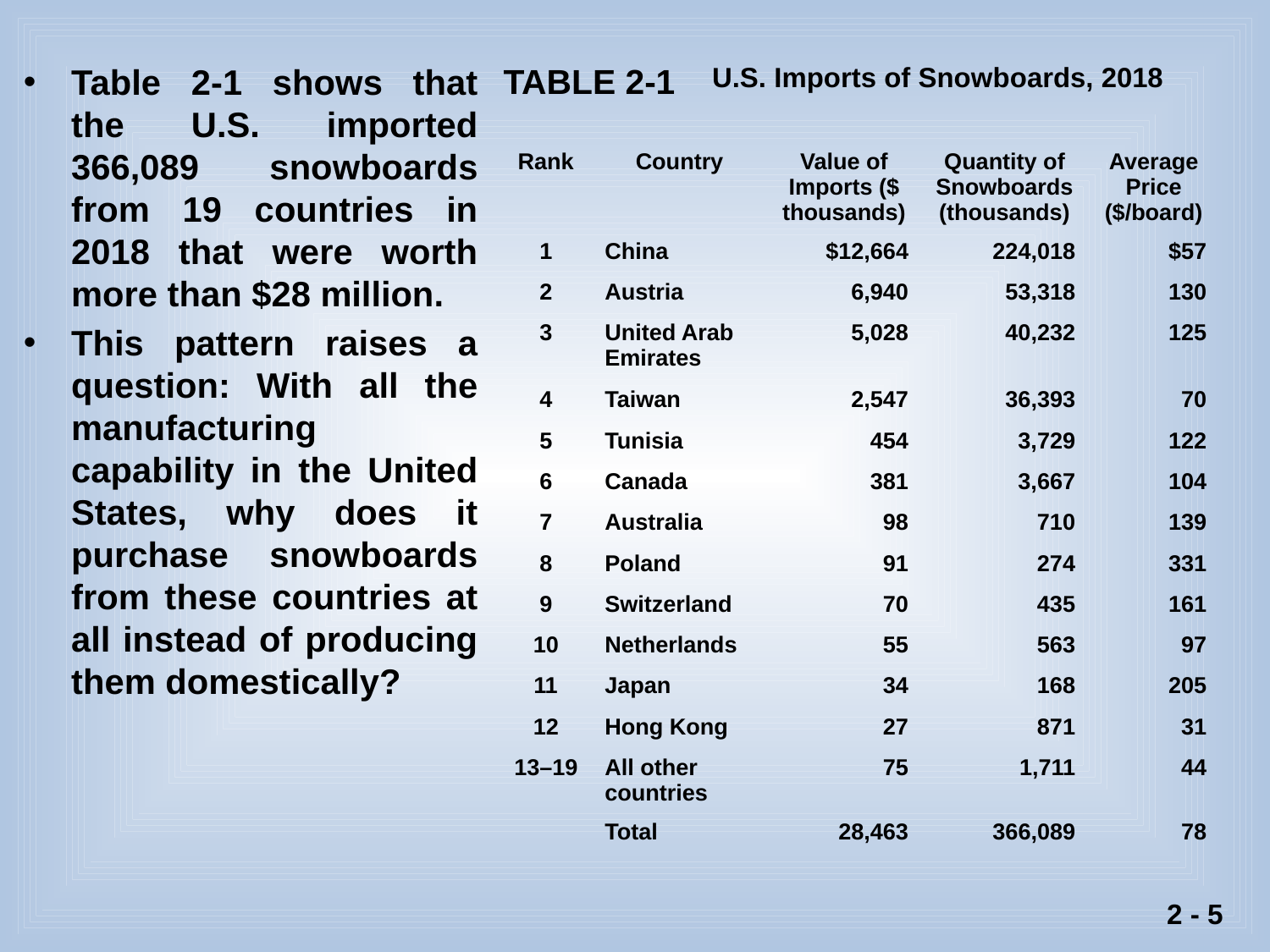

Table 2-1 shows that the U.S. imported 366,089 snowboards from 19 countries in 2018 that were worth more than $28 million.
This pattern raises a question: With all the manufacturing capability in the United States, why does it purchase snowboards from these countries at all instead of producing them domestically?
TABLE 2-1
U.S. Imports of Snowboards, 2018
| Rank | Country | Value of Imports ($ thousands) | Quantity of Snowboards (thousands) | Average Price ($/board) |
| --- | --- | --- | --- | --- |
| 1 | China | $12,664 | 224,018 | $57 |
| 2 | Austria | 6,940 | 53,318 | 130 |
| 3 | United Arab Emirates | 5,028 | 40,232 | 125 |
| 4 | Taiwan | 2,547 | 36,393 | 70 |
| 5 | Tunisia | 454 | 3,729 | 122 |
| 6 | Canada | 381 | 3,667 | 104 |
| 7 | Australia | 98 | 710 | 139 |
| 8 | Poland | 91 | 274 | 331 |
| 9 | Switzerland | 70 | 435 | 161 |
| 10 | Netherlands | 55 | 563 | 97 |
| 11 | Japan | 34 | 168 | 205 |
| 12 | Hong Kong | 27 | 871 | 31 |
| 13–19 | All other countries | 75 | 1,711 | 44 |
|  | Total | 28,463 | 366,089 | 78 |